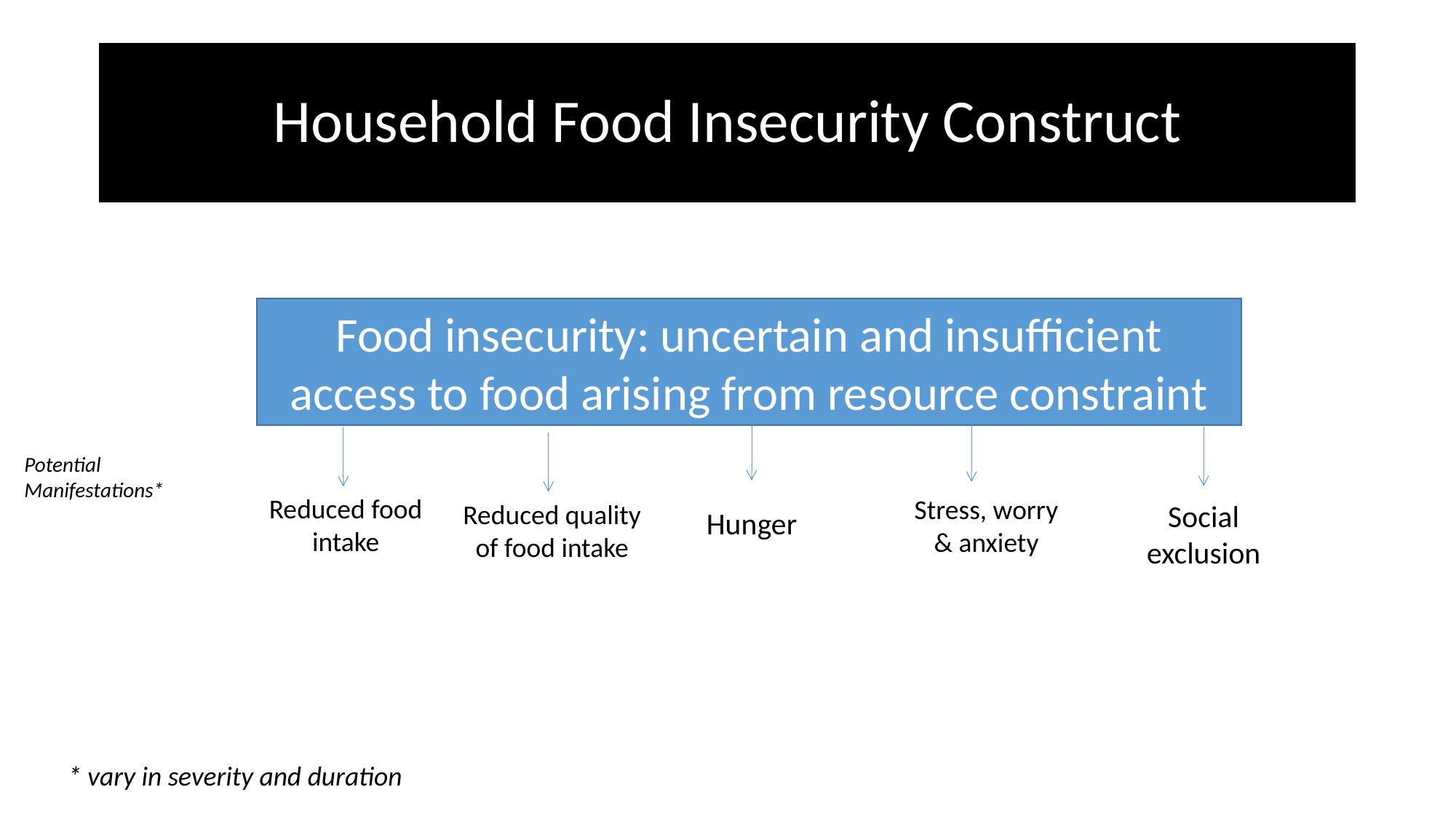

# Household Food Insecurity Construct
Food insecurity: uncertain and insufficient access to food arising from resource constraint
Potential
Manifestations*
Reduced food intake
Stress, worry & anxiety
Reduced quality of food intake
Social exclusion
Hunger
* vary in severity and duration